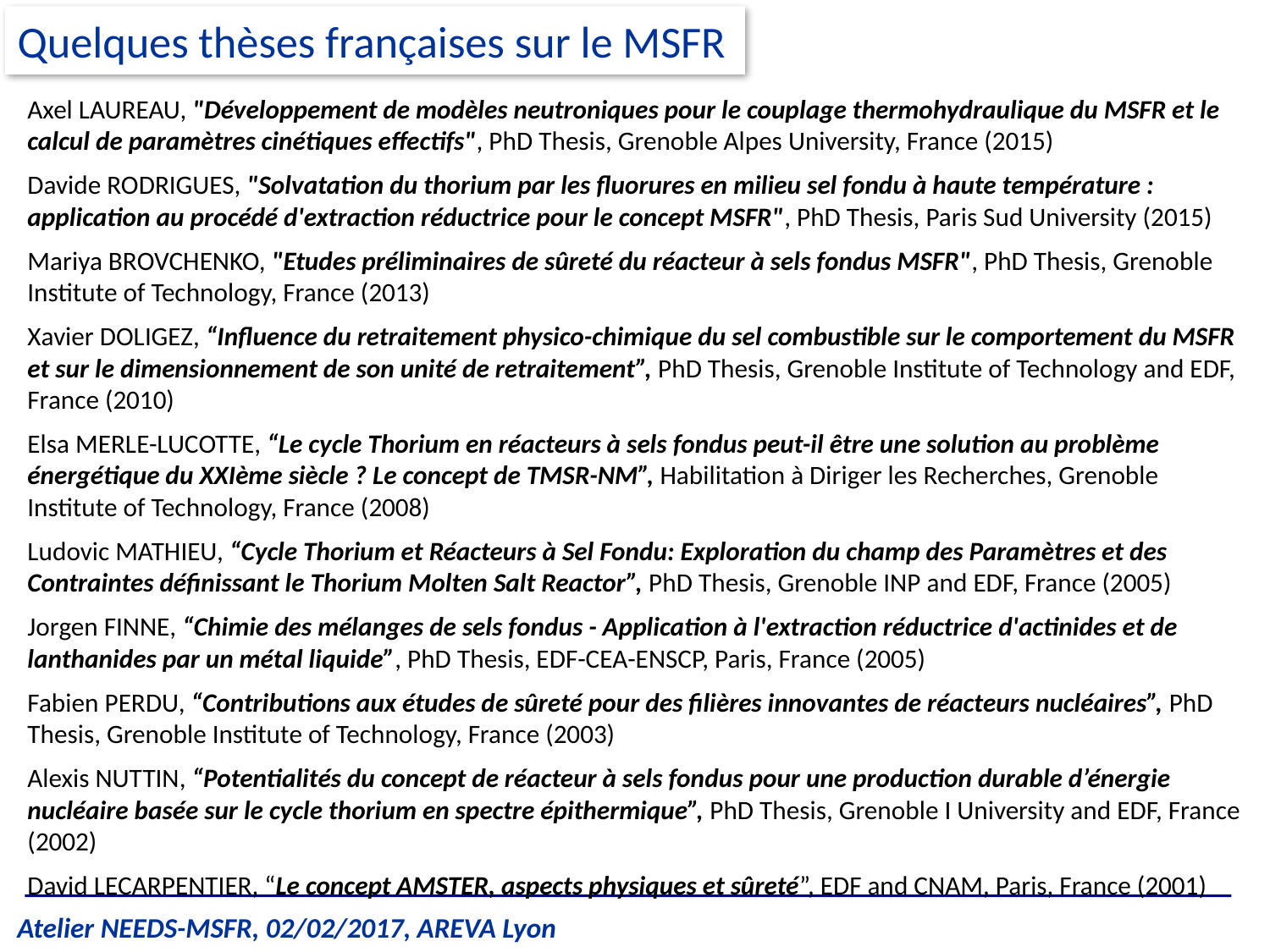

Quelques thèses françaises sur le MSFR
Axel LAUREAU, "Développement de modèles neutroniques pour le couplage thermohydraulique du MSFR et le calcul de paramètres cinétiques effectifs", PhD Thesis, Grenoble Alpes University, France (2015)
Davide RODRIGUES, "Solvatation du thorium par les fluorures en milieu sel fondu à haute température : application au procédé d'extraction réductrice pour le concept MSFR", PhD Thesis, Paris Sud University (2015)
Mariya BROVCHENKO, "Etudes préliminaires de sûreté du réacteur à sels fondus MSFR", PhD Thesis, Grenoble Institute of Technology, France (2013)
Xavier DOLIGEZ, “Influence du retraitement physico-chimique du sel combustible sur le comportement du MSFR et sur le dimensionnement de son unité de retraitement”, PhD Thesis, Grenoble Institute of Technology and EDF, France (2010)
Elsa MERLE-LUCOTTE, “Le cycle Thorium en réacteurs à sels fondus peut-il être une solution au problème énergétique du XXIème siècle ? Le concept de TMSR-NM”, Habilitation à Diriger les Recherches, Grenoble Institute of Technology, France (2008)
Ludovic MATHIEU, “Cycle Thorium et Réacteurs à Sel Fondu: Exploration du champ des Paramètres et des Contraintes définissant le Thorium Molten Salt Reactor”, PhD Thesis, Grenoble INP and EDF, France (2005)
Jorgen FINNE, “Chimie des mélanges de sels fondus - Application à l'extraction réductrice d'actinides et de lanthanides par un métal liquide”, PhD Thesis, EDF-CEA-ENSCP, Paris, France (2005)
Fabien PERDU, “Contributions aux études de sûreté pour des filières innovantes de réacteurs nucléaires”, PhD Thesis, Grenoble Institute of Technology, France (2003)
Alexis NUTTIN, “Potentialités du concept de réacteur à sels fondus pour une production durable d’énergie nucléaire basée sur le cycle thorium en spectre épithermique”, PhD Thesis, Grenoble I University and EDF, France (2002)
David LECARPENTIER, “Le concept AMSTER, aspects physiques et sûreté”, EDF and CNAM, Paris, France (2001)